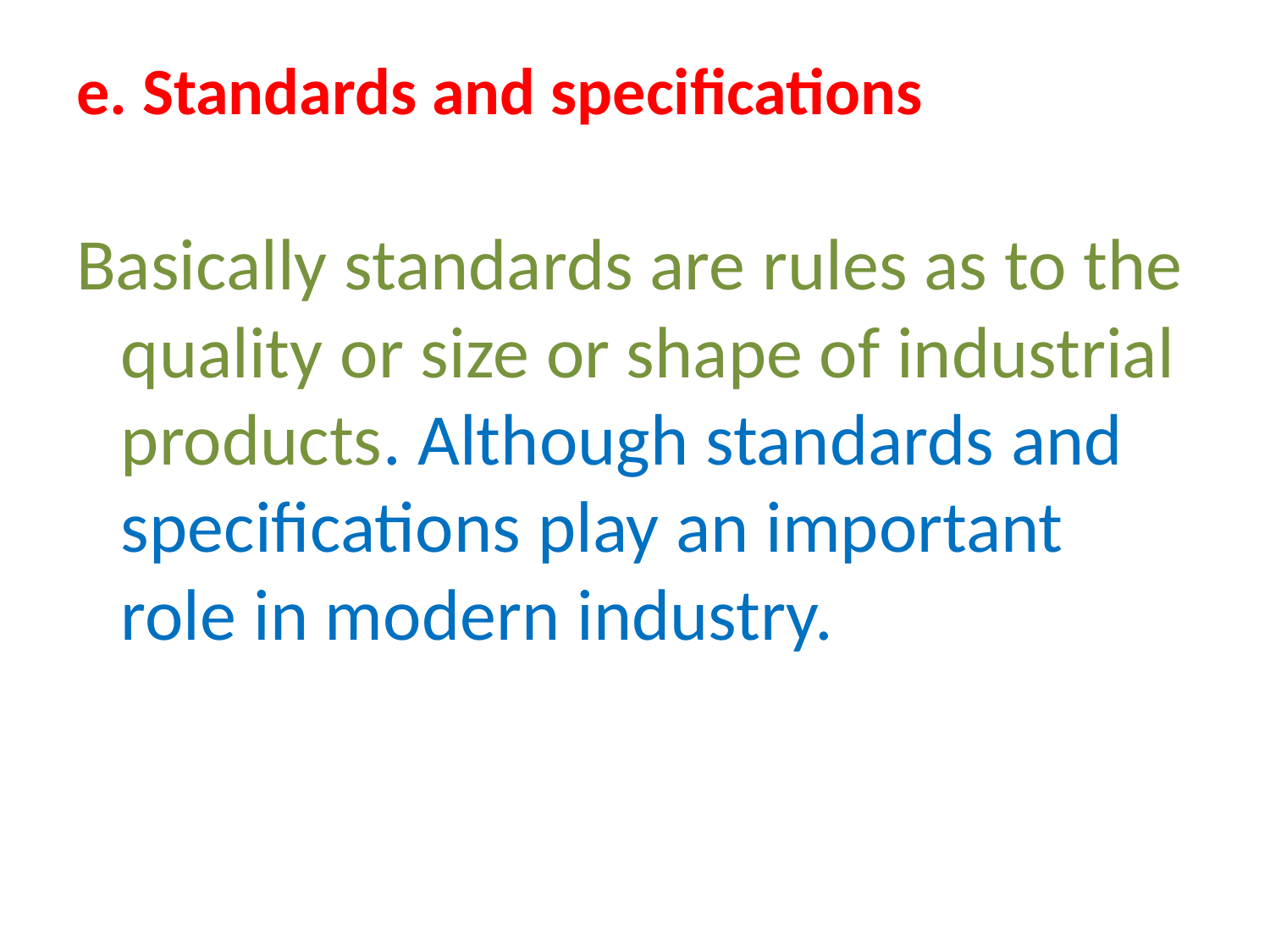

e. Standards and specifications

Basically standards are rules as to the quality or size or shape of industrial products. Although standards and specifications play an important role in modern industry.